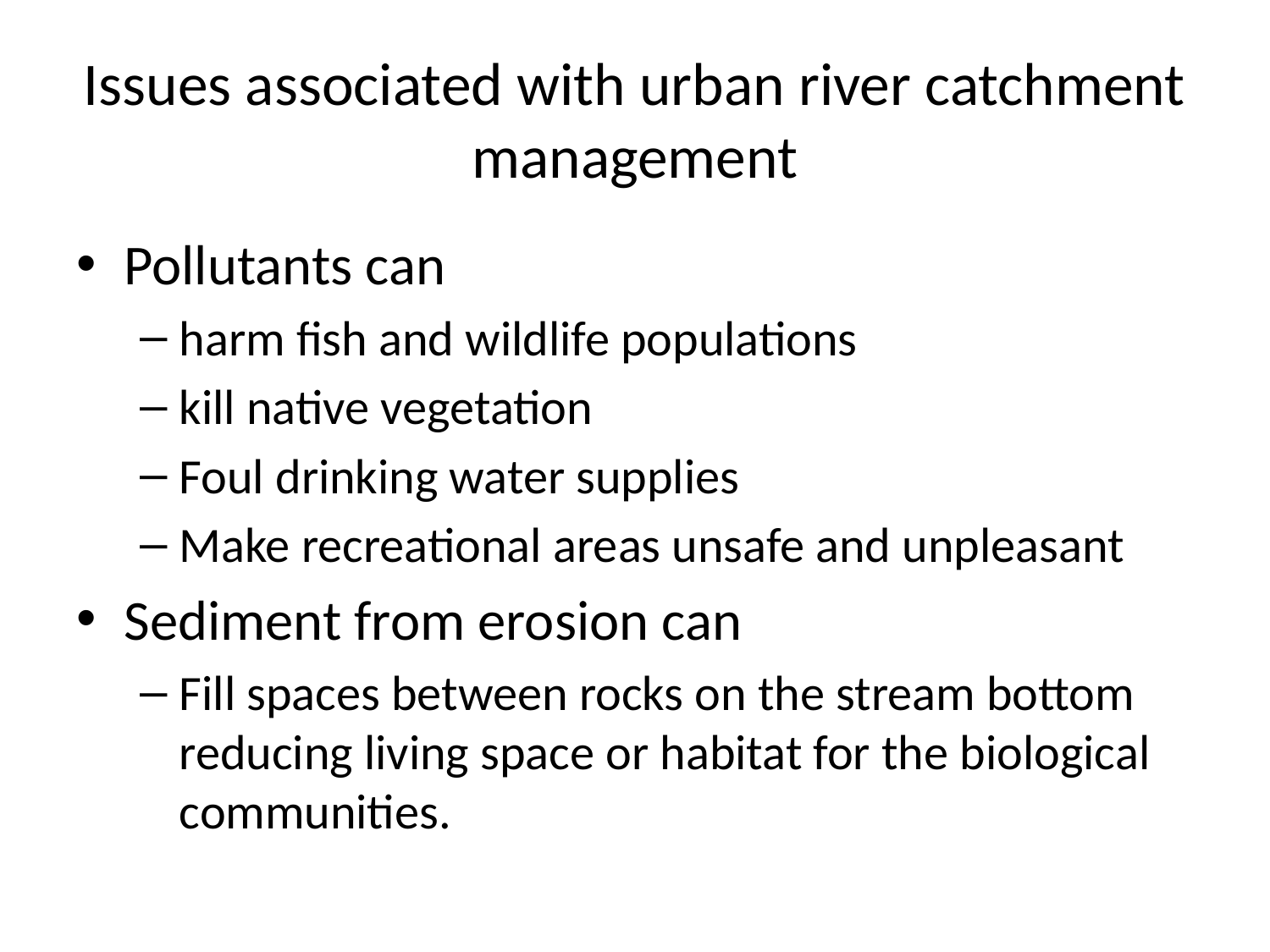

# Issues associated with urban river catchment management
Pollutants can
harm fish and wildlife populations
kill native vegetation
Foul drinking water supplies
Make recreational areas unsafe and unpleasant
Sediment from erosion can
Fill spaces between rocks on the stream bottom reducing living space or habitat for the biological communities.